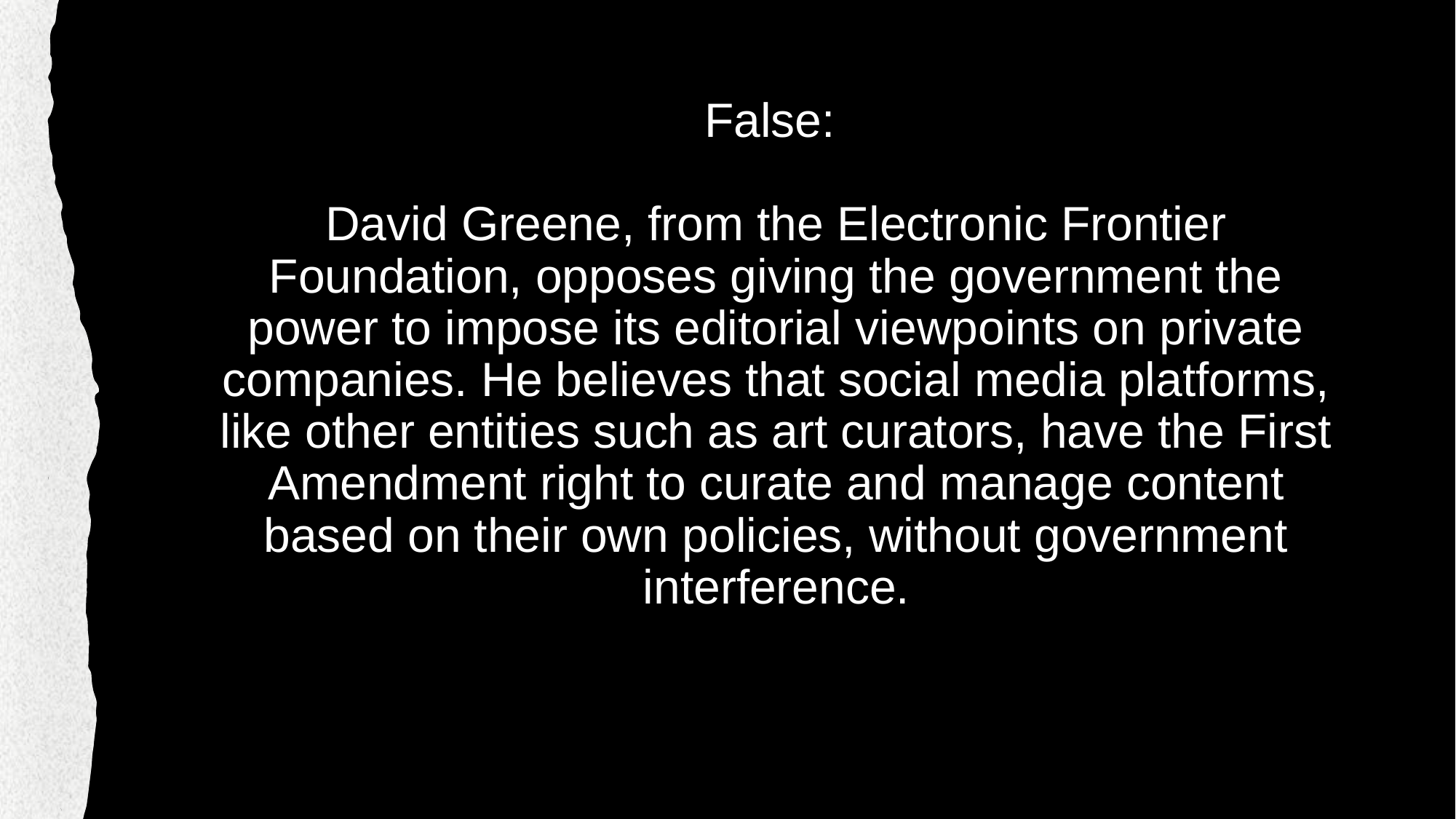

# False: David Greene, from the Electronic Frontier Foundation, opposes giving the government the power to impose its editorial viewpoints on private companies. He believes that social media platforms, like other entities such as art curators, have the First Amendment right to curate and manage content based on their own policies, without government interference.